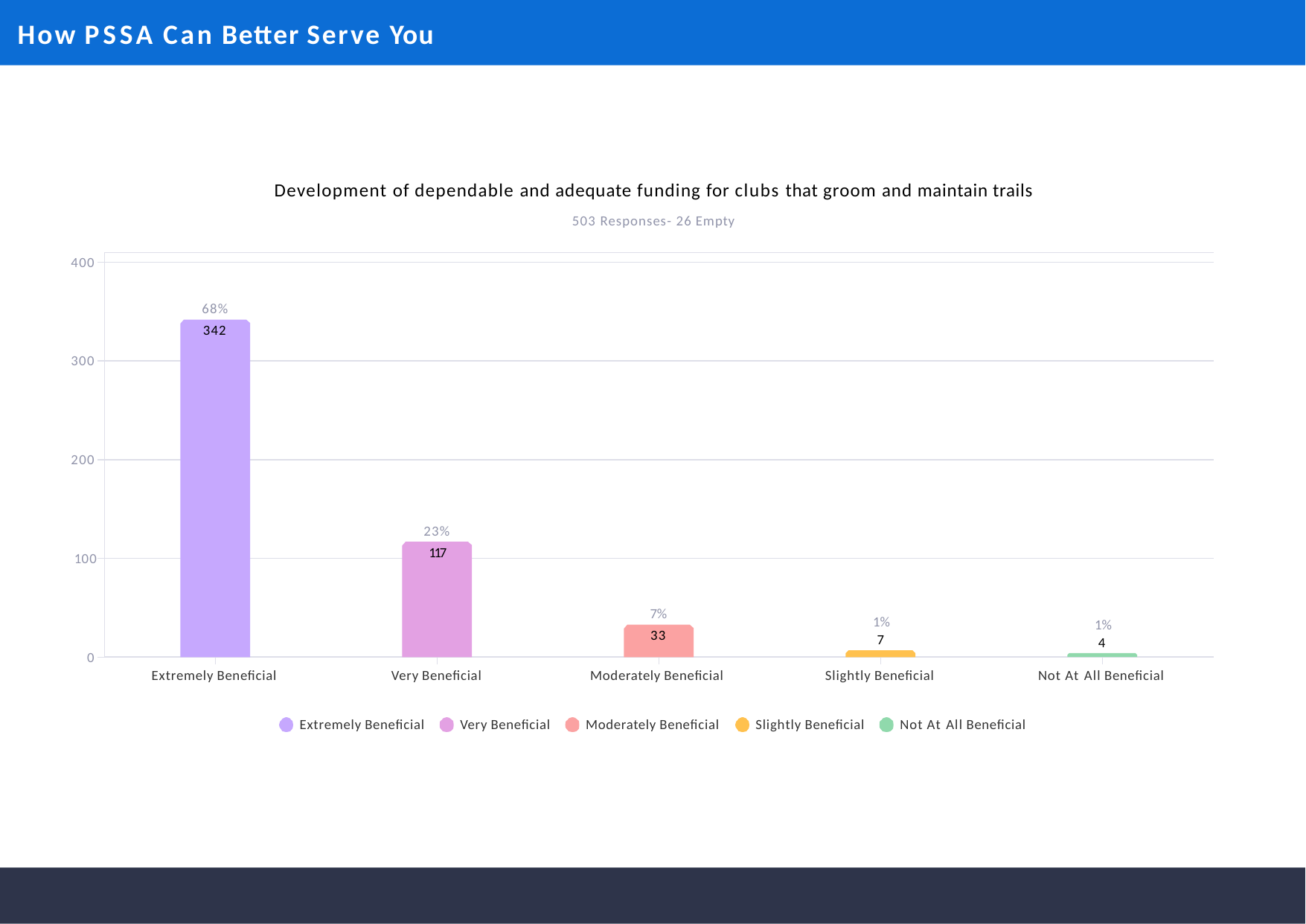

# How PSSA Can Better Serve You
Development of dependable and adequate funding for clubs that groom and maintain trails
503 Responses- 26 Empty
400

68%
342
300
200
23%
117
100
7%
33
1%
7
1%
4
0
Extremely Beneficial
Very Beneficial
Moderately Beneficial
Slightly Beneficial
Not At All Beneficial
Extremely Beneficial
Very Beneficial
Moderately Beneficial
Slightly Beneficial
Not At All Beneficial